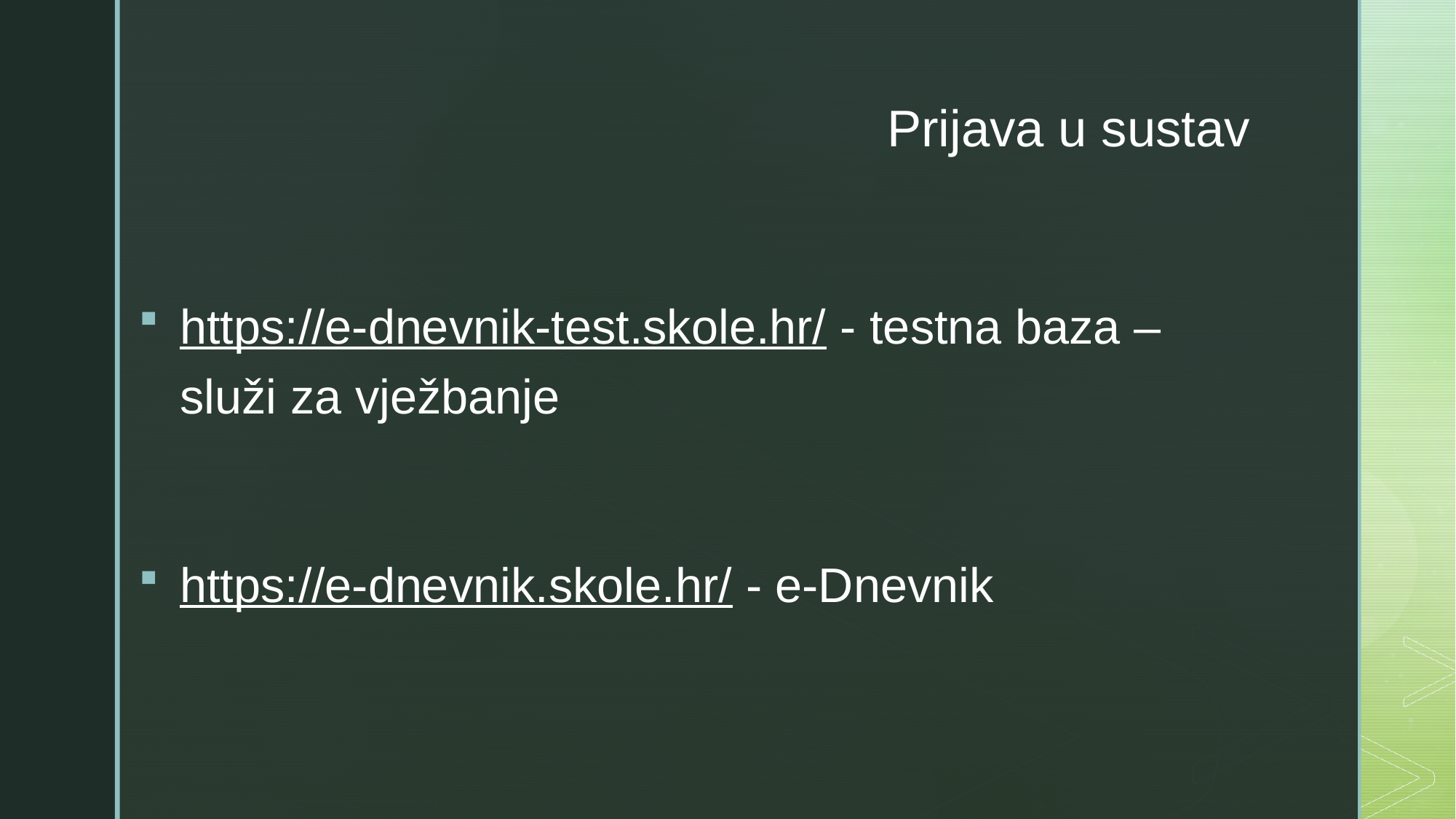

# Prijava u sustav
https://e-dnevnik-test.skole.hr/ - testna baza – služi za vježbanje

https://e-dnevnik.skole.hr/ - e-Dnevnik